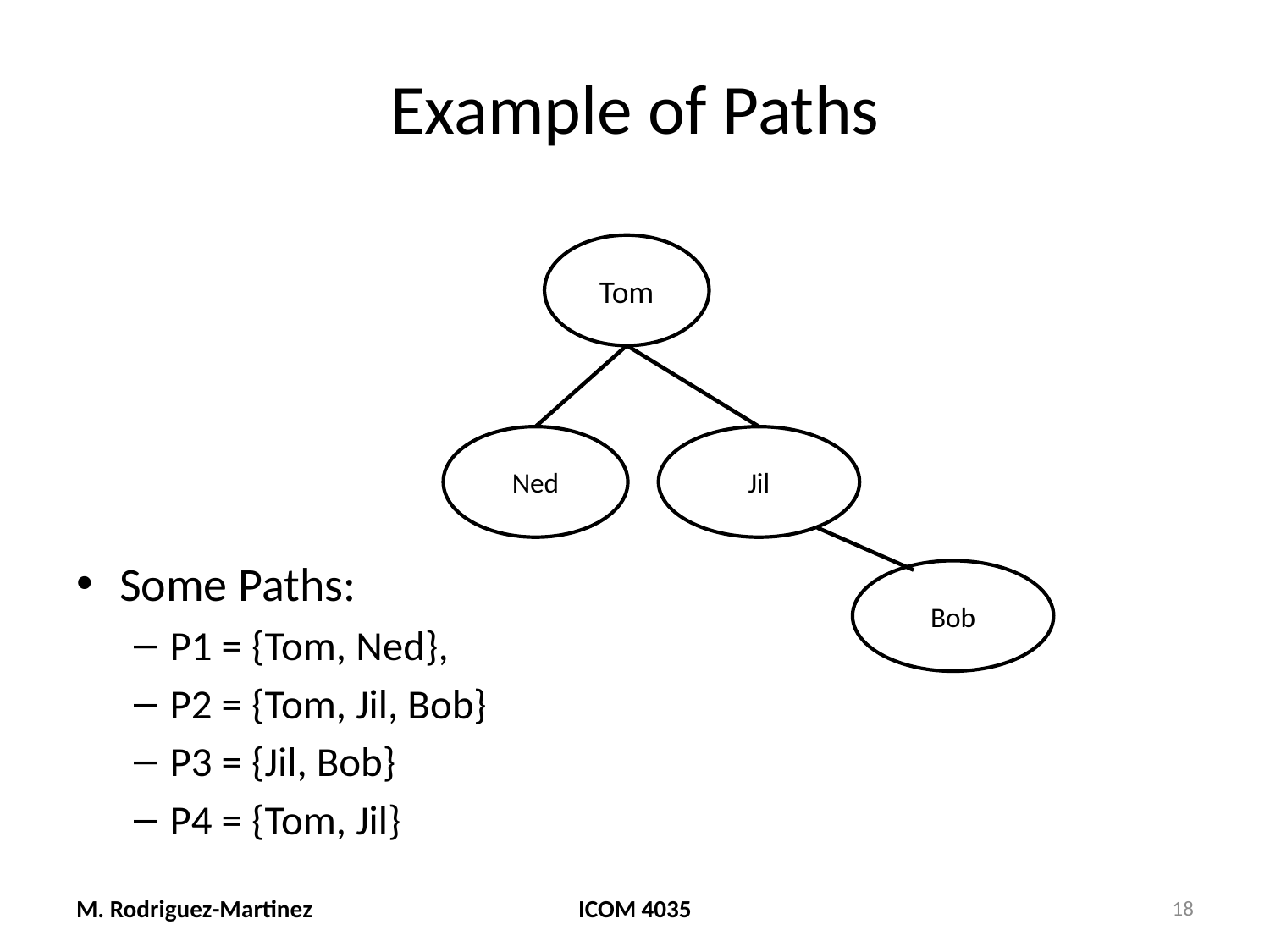

# Example of Paths
Tom
Ned
Jil
Some Paths:
P1 = {Tom, Ned},
P2 = {Tom, Jil, Bob}
P3 = {Jil, Bob}
P4 = {Tom, Jil}

Bob
M. Rodriguez-Martinez
ICOM 4035
18